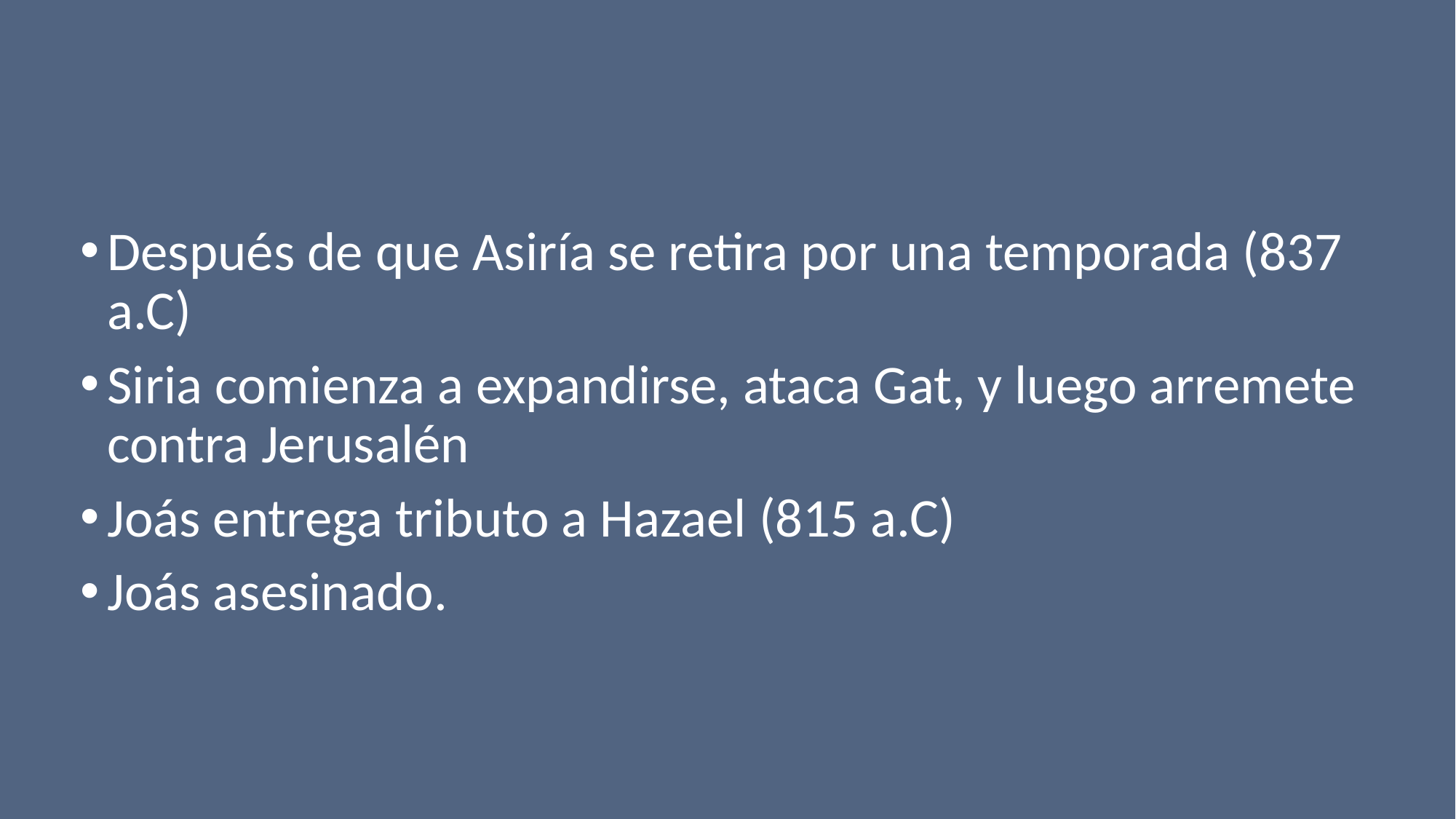

#
Después de que Asiría se retira por una temporada (837 a.C)
Siria comienza a expandirse, ataca Gat, y luego arremete contra Jerusalén
Joás entrega tributo a Hazael (815 a.C)
Joás asesinado.